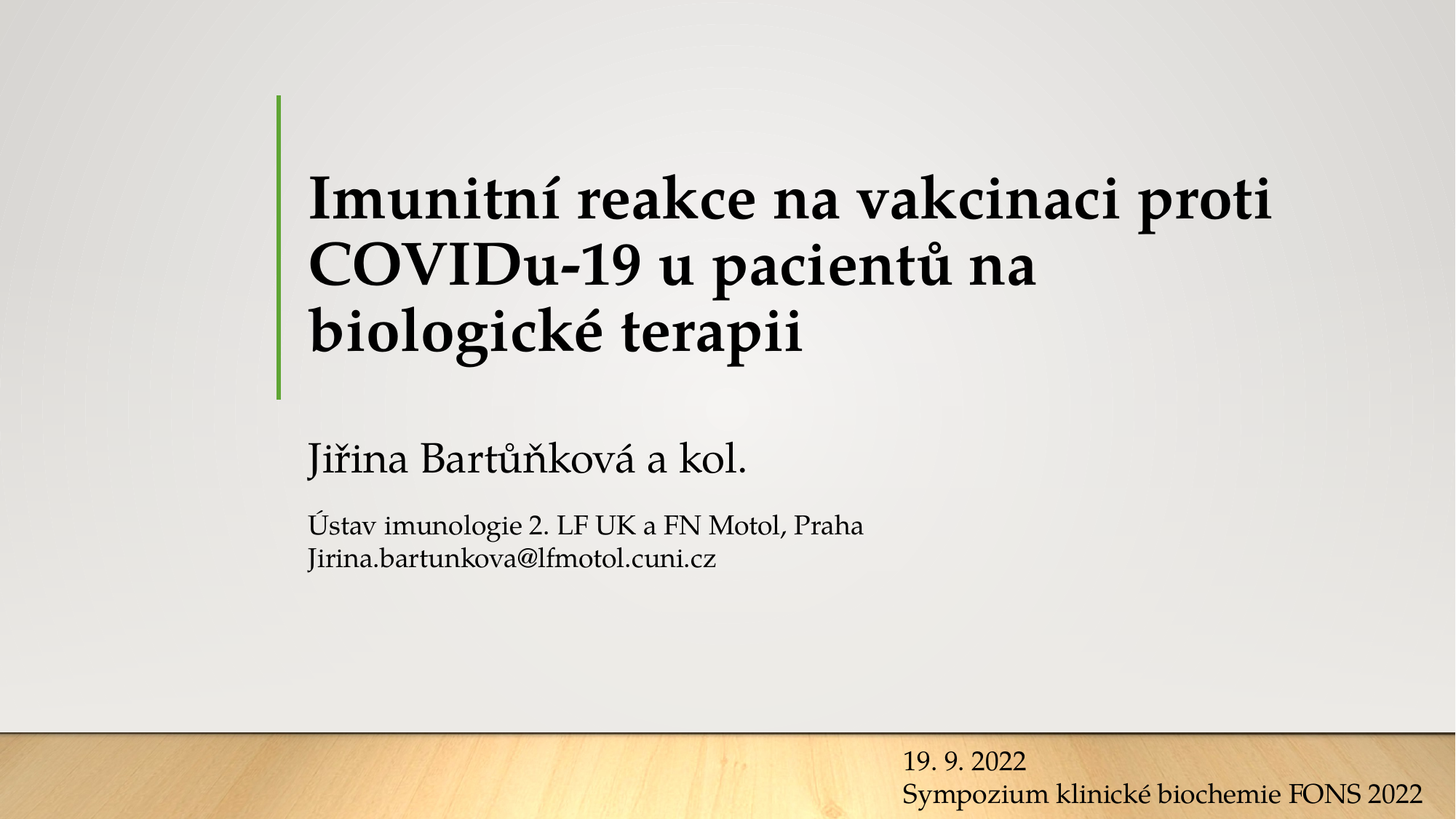

# Imunitní reakce na vakcinaci proti COVIDu-19 u pacientů na biologické terapii
Jiřina Bartůňková a kol.

Ústav imunologie 2. LF UK a FN Motol, Praha
Jirina.bartunkova@lfmotol.cuni.cz

19. 9. 2022
Sympozium klinické biochemie FONS 2022